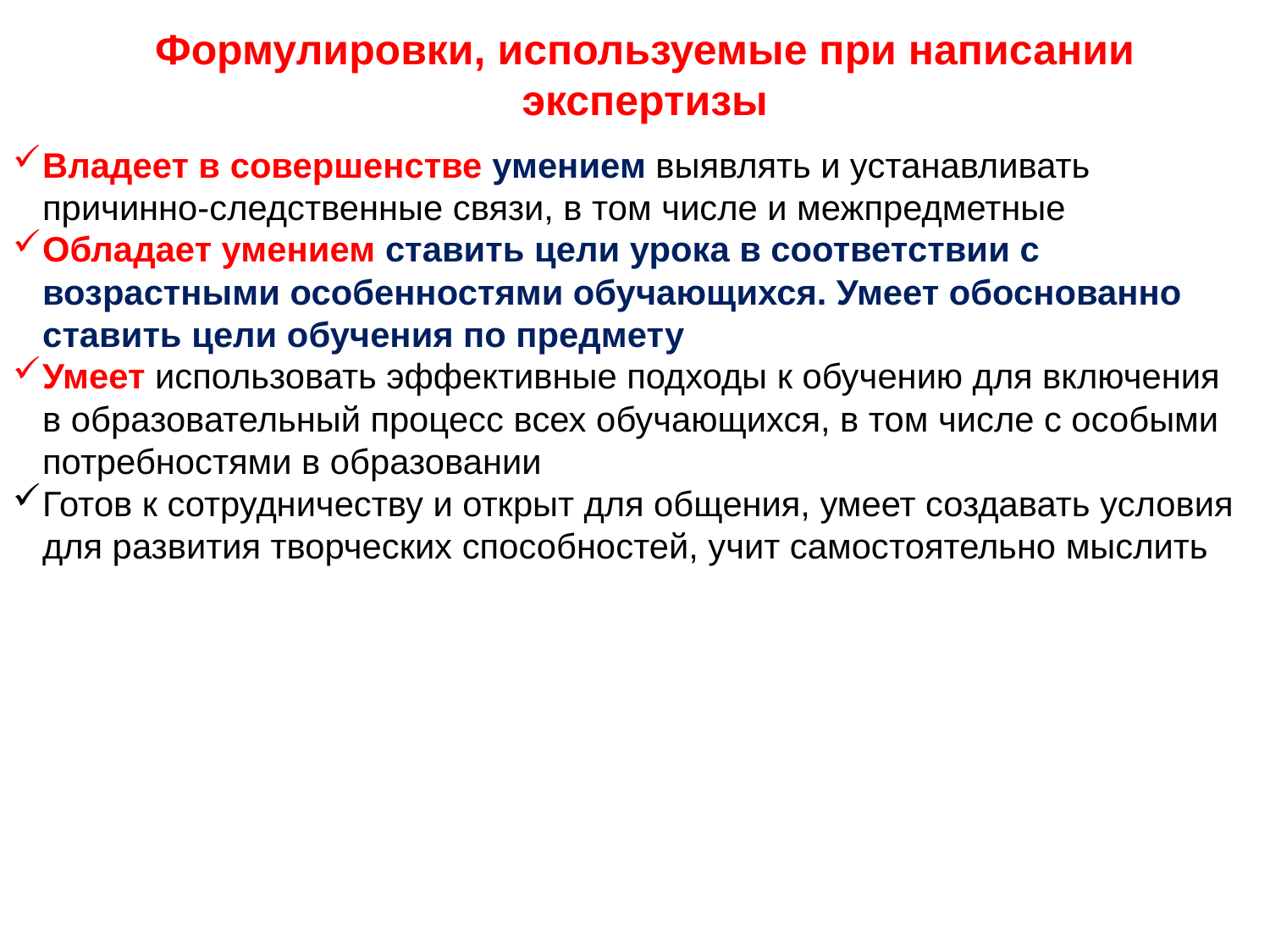

Формулировки, используемые при написании экспертизы
Владеет в совершенстве умением выявлять и устанавливать причинно-следственные связи, в том числе и межпредметные
Обладает умением ставить цели урока в соответствии с возрастными особенностями обучающихся. Умеет обоснованно ставить цели обучения по предмету
Умеет использовать эффективные подходы к обучению для включения в образовательный процесс всех обучающихся, в том числе с особыми потребностями в образовании
Готов к сотрудничеству и открыт для общения, умеет создавать условия для развития творческих способностей, учит самостоятельно мыслить